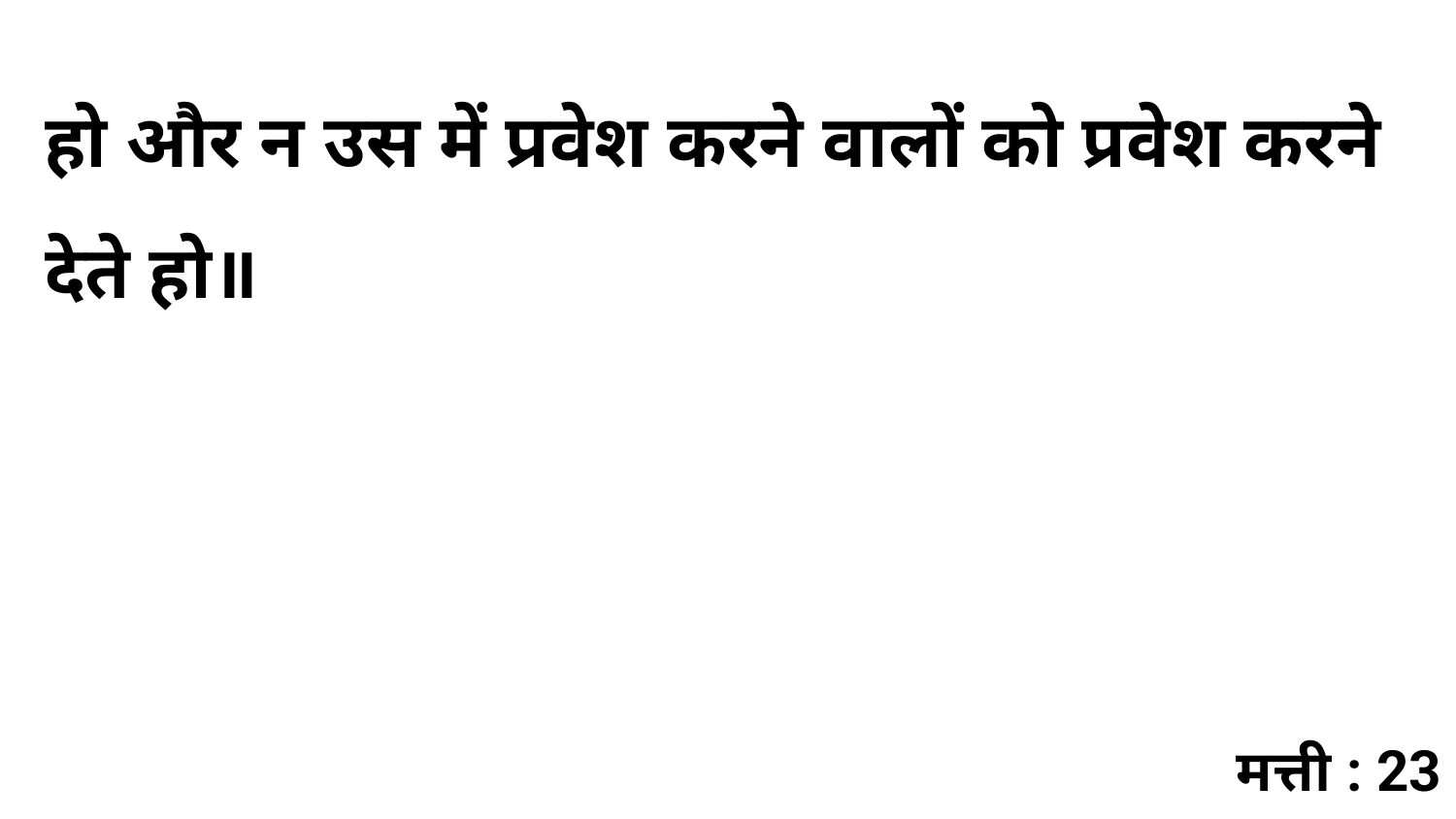

हो और न उस में प्रवेश करने वालों को प्रवेश करने देते हो॥
मत्ती : 23